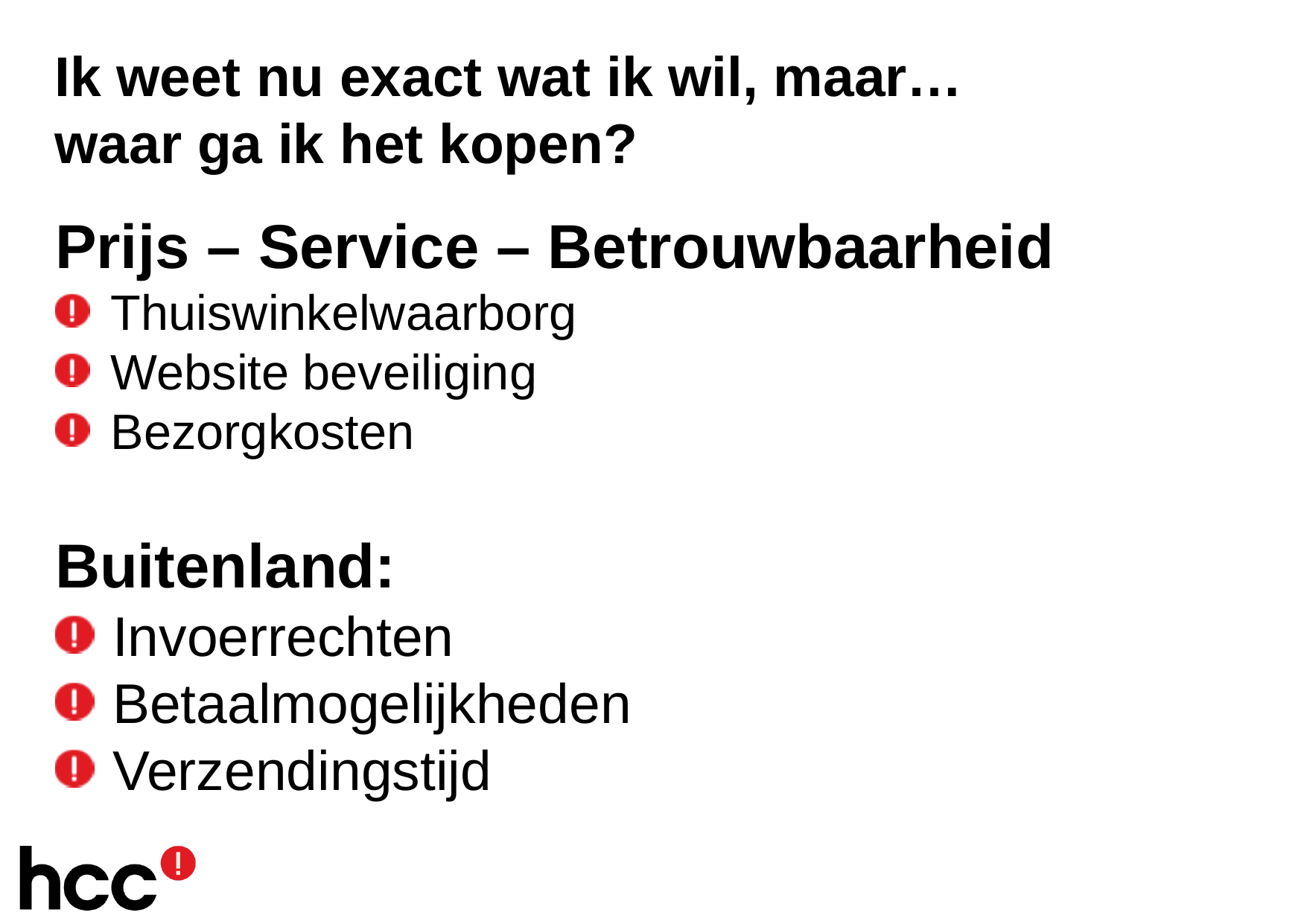

Ik weet nu exact wat ik wil, maar…
waar ga ik het kopen?
Prijs – Service – Betrouwbaarheid
 Thuiswinkelwaarborg
 Website beveiliging
 Bezorgkosten

Buitenland:
 Invoerrechten
 Betaalmogelijkheden
 Verzendingstijd